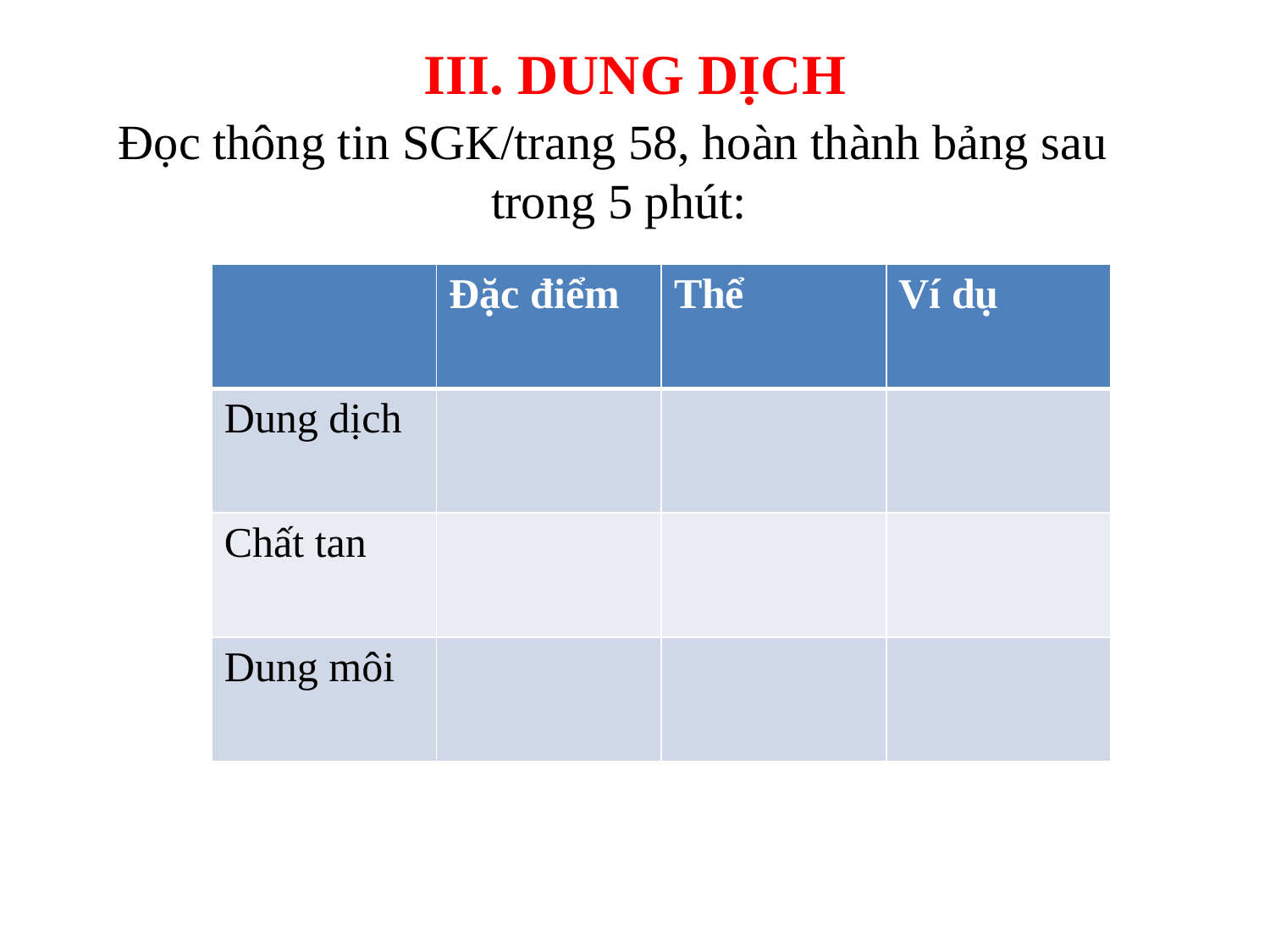

# III. DUNG DỊCH
Đọc thông tin SGK/trang 58, hoàn thành bảng sau
trong 5 phút:
|  | Đặc điểm | Thể | Ví dụ |
| --- | --- | --- | --- |
| Dung dịch |  |  |  |
| Chất tan |  |  |  |
| Dung môi |  |  |  |